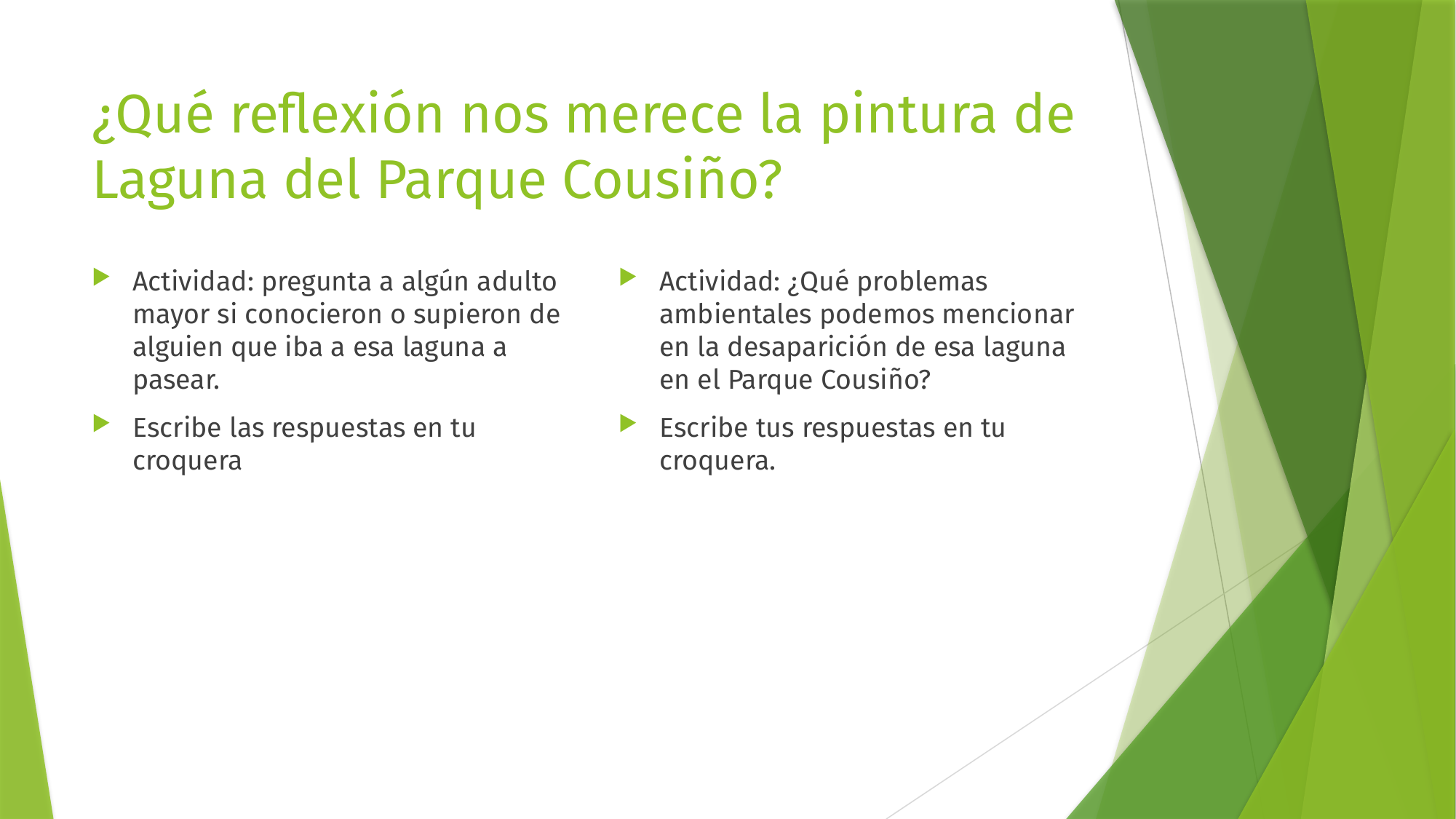

# ¿Qué reflexión nos merece la pintura de Laguna del Parque Cousiño?
Actividad: pregunta a algún adulto mayor si conocieron o supieron de alguien que iba a esa laguna a pasear.
Escribe las respuestas en tu croquera
Actividad: ¿Qué problemas ambientales podemos mencionar en la desaparición de esa laguna en el Parque Cousiño?
Escribe tus respuestas en tu croquera.